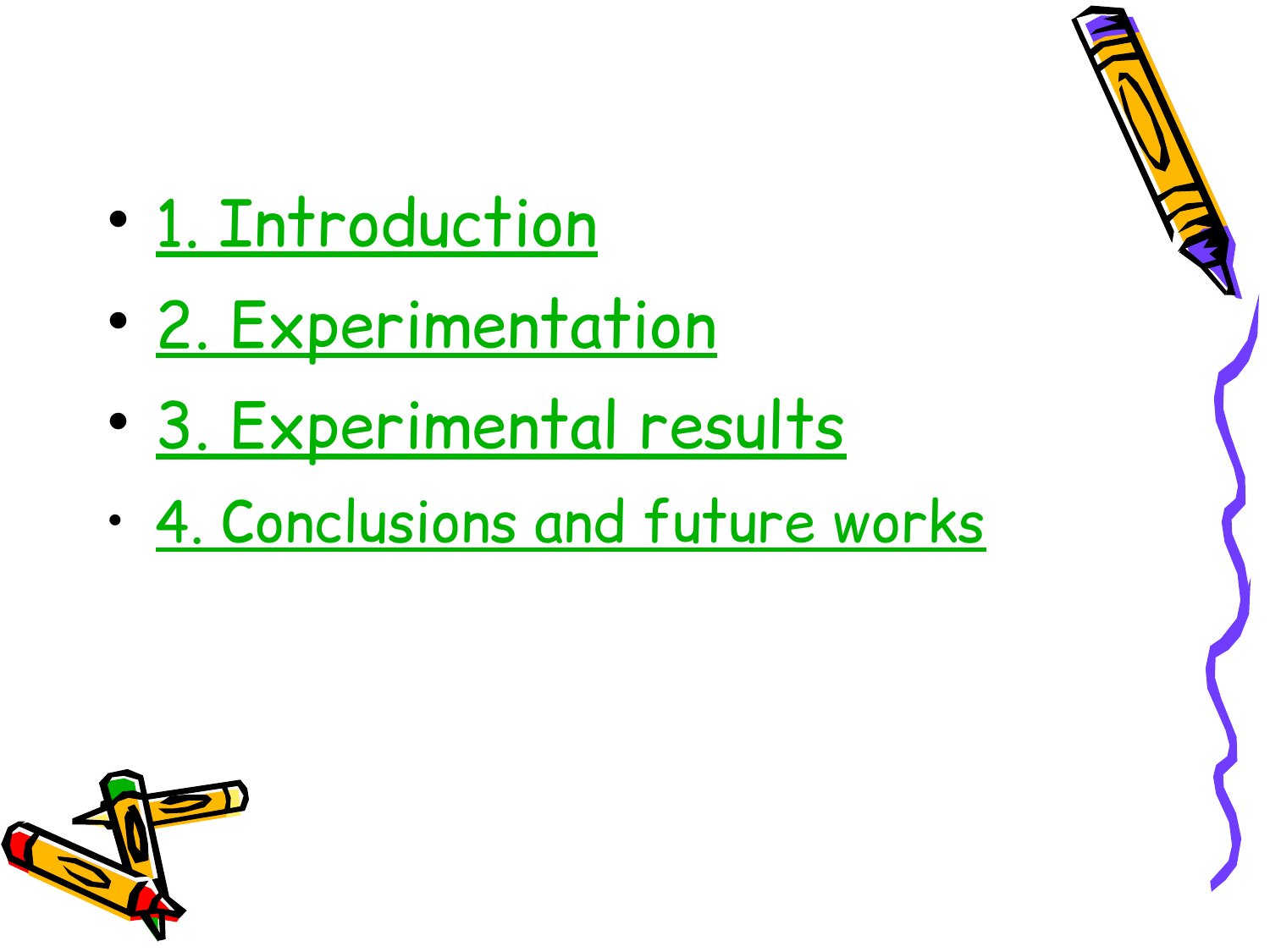

1. Introduction
2. Experimentation
3. Experimental results
4. Conclusions and future works